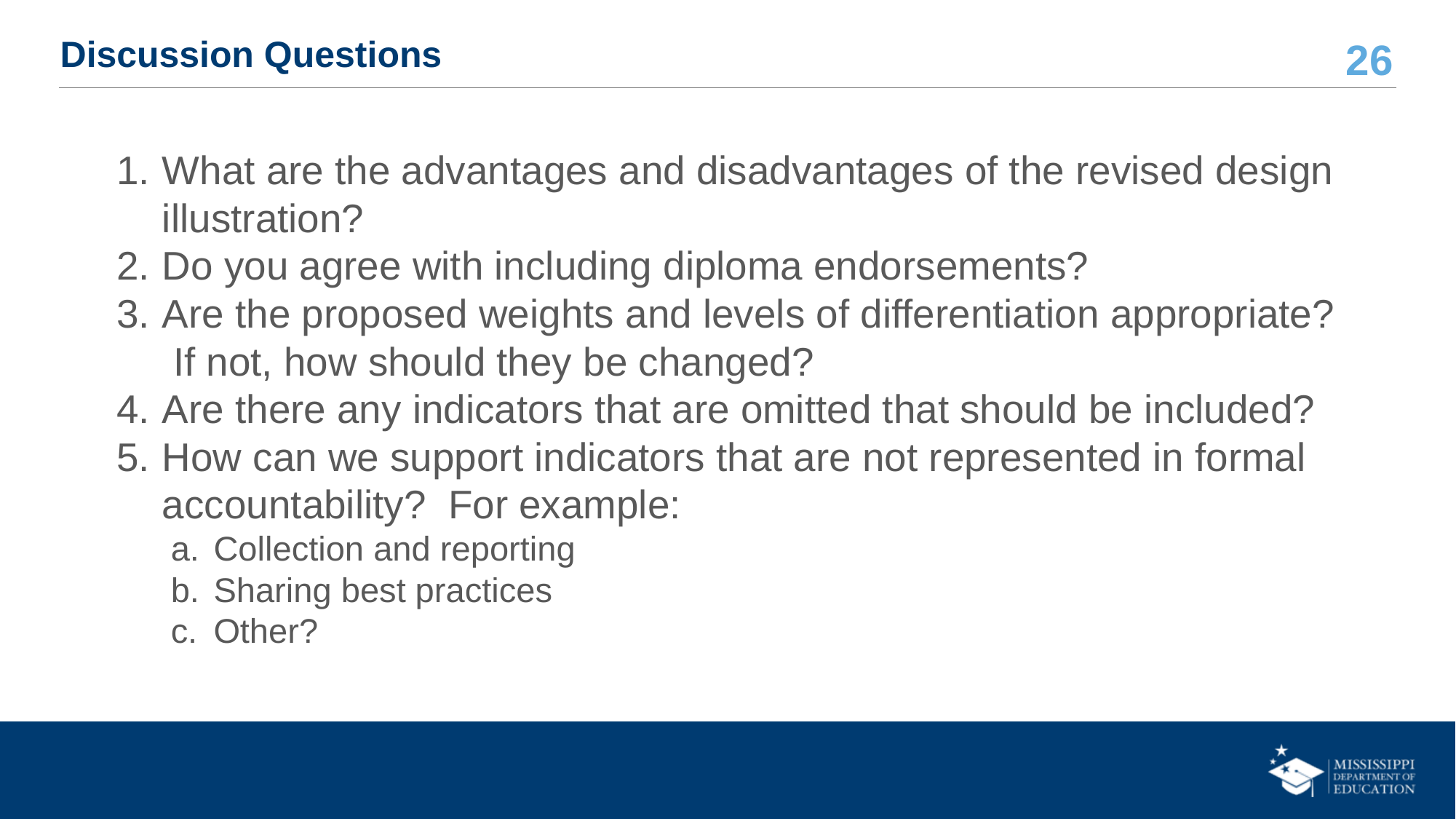

# Discussion Questions
What are the advantages and disadvantages of the revised design illustration?
Do you agree with including diploma endorsements?
Are the proposed weights and levels of differentiation appropriate?  If not, how should they be changed?
Are there any indicators that are omitted that should be included?
How can we support indicators that are not represented in formal accountability?  For example:
Collection and reporting
Sharing best practices
Other?